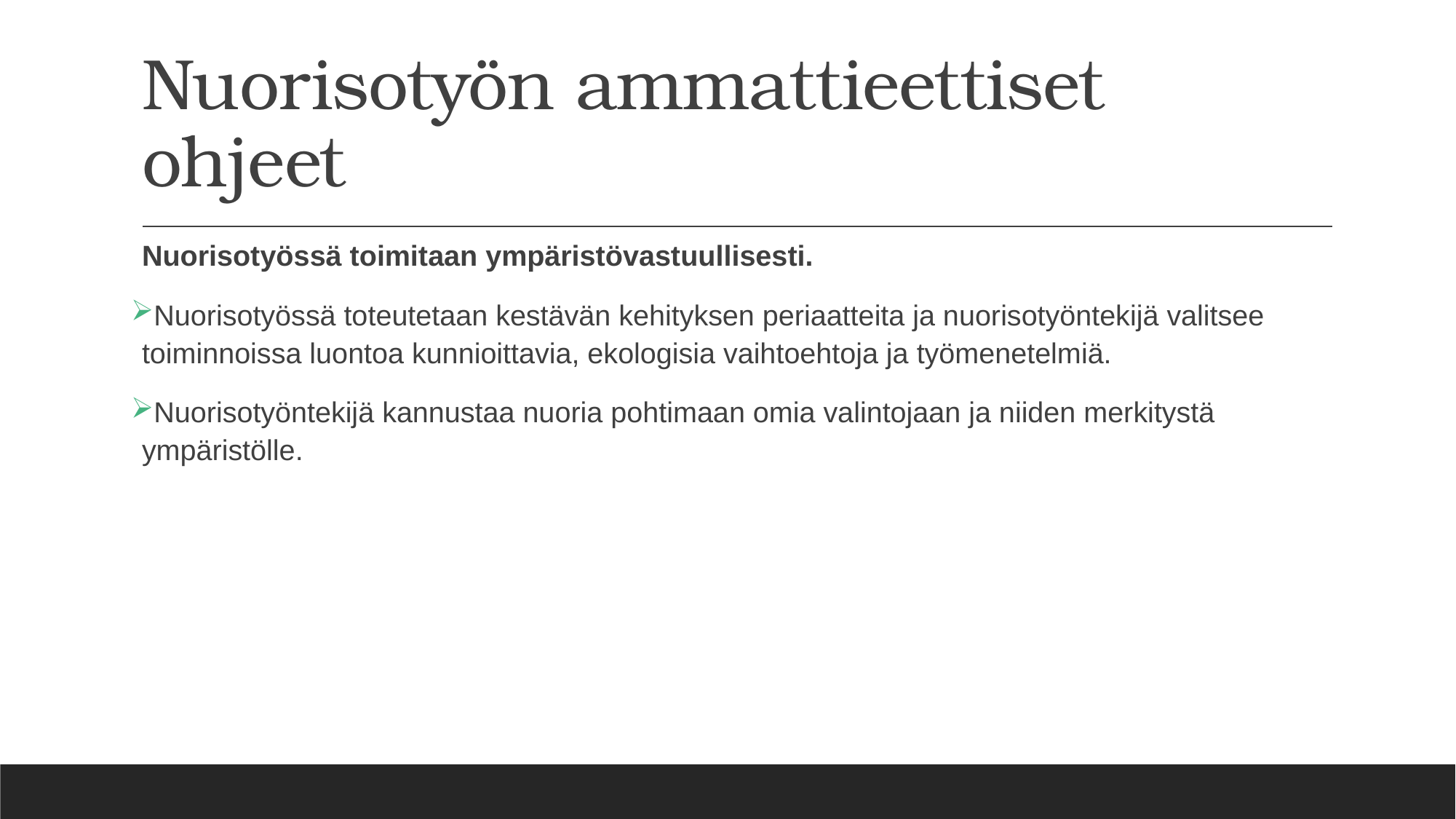

# Nuorisotyön ammattieettiset ohjeet
Nuorisotyössä toimitaan ympäristövastuullisesti.
Nuorisotyössä toteutetaan kestävän kehityksen periaatteita ja nuorisotyöntekijä valitsee toiminnoissa luontoa kunnioittavia, ekologisia vaihtoehtoja ja työmenetelmiä.
Nuorisotyöntekijä kannustaa nuoria pohtimaan omia valintojaan ja niiden merkitystä ympäristölle.